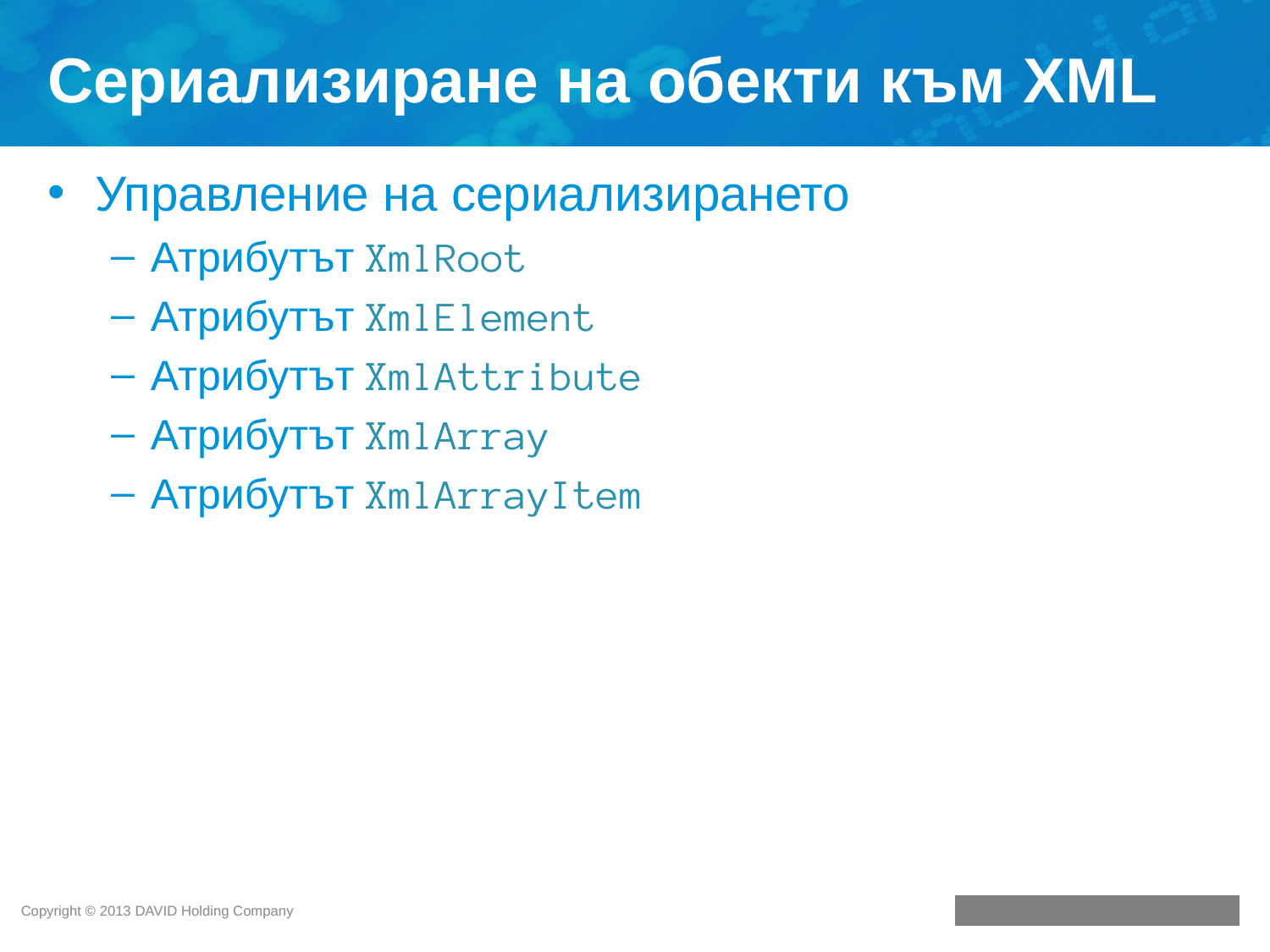

# Сериализиране на обекти към XML
Управление на сериализирането
Атрибутът XmlRoot
Атрибутът XmlElement
Атрибутът XmlAttribute
Атрибутът XmlArray
Атрибутът XmlArrayItem